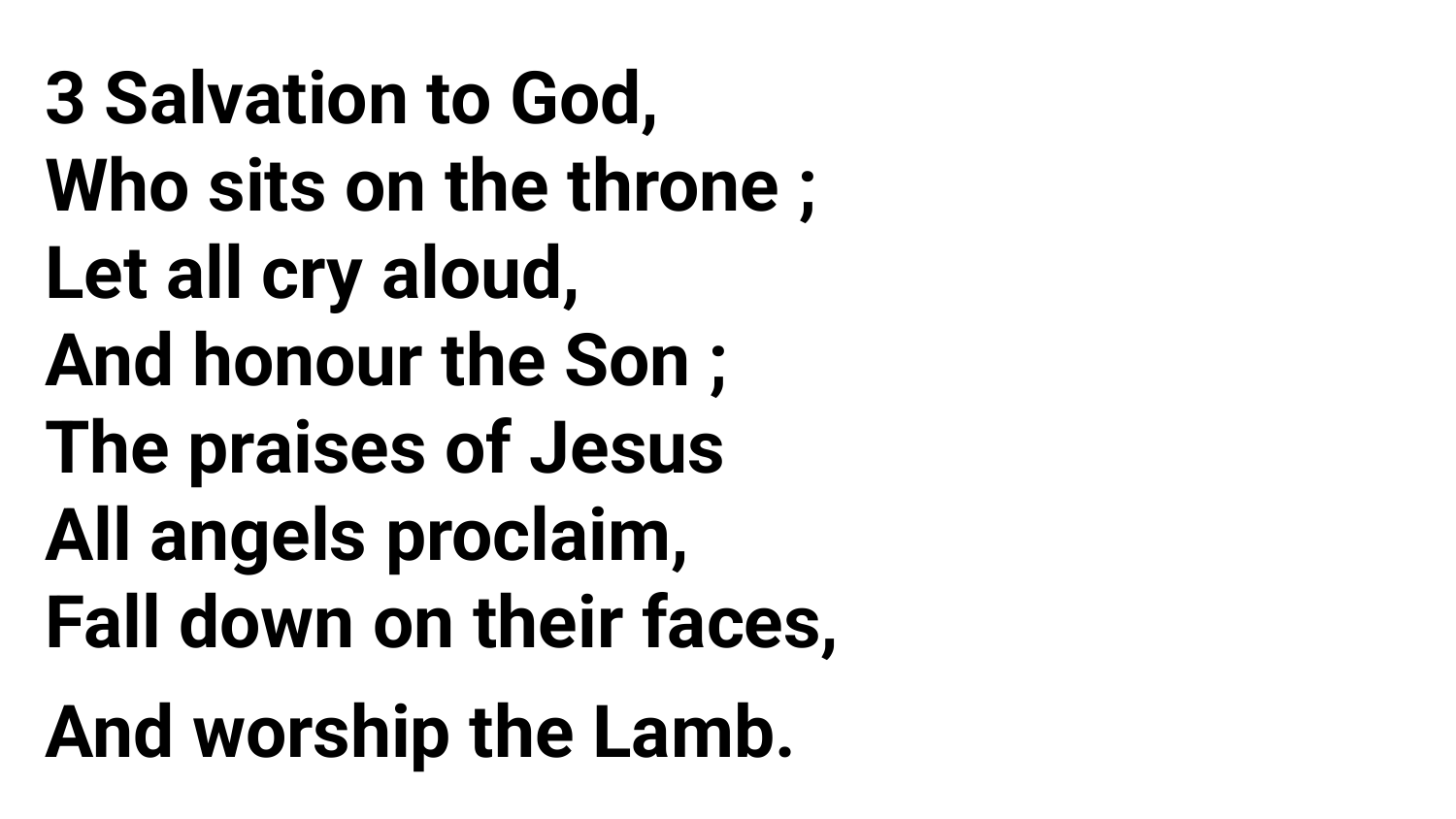

3 Salvation to God,
Who sits on the throne ;
Let all cry aloud,
And honour the Son ;
The praises of Jesus
All angels proclaim,
Fall down on their faces,
And worship the Lamb.